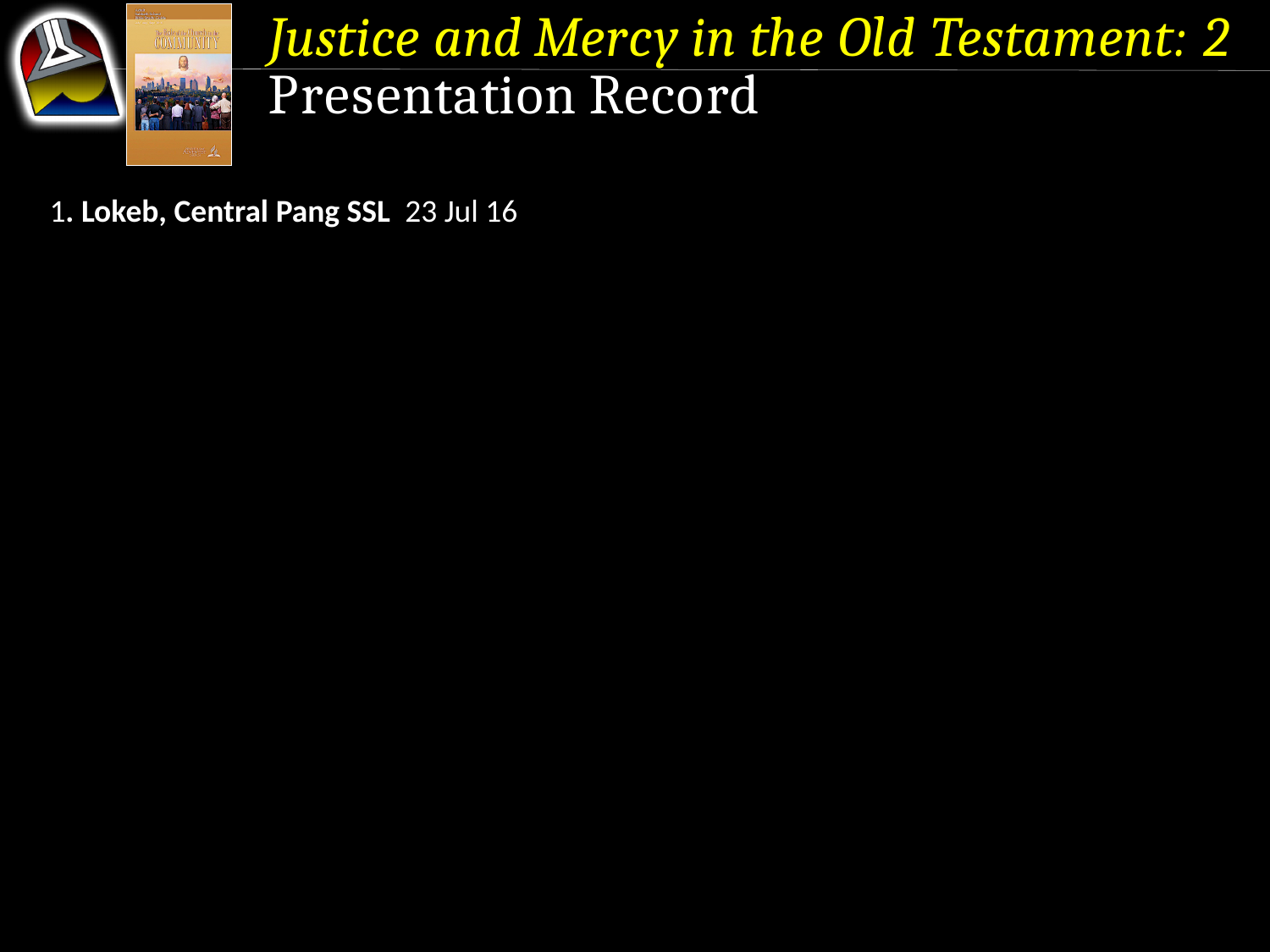

Justice and Mercy in the Old Testament: 2
Presentation Record
1. Lokeb, Central Pang SSL  23 Jul 16